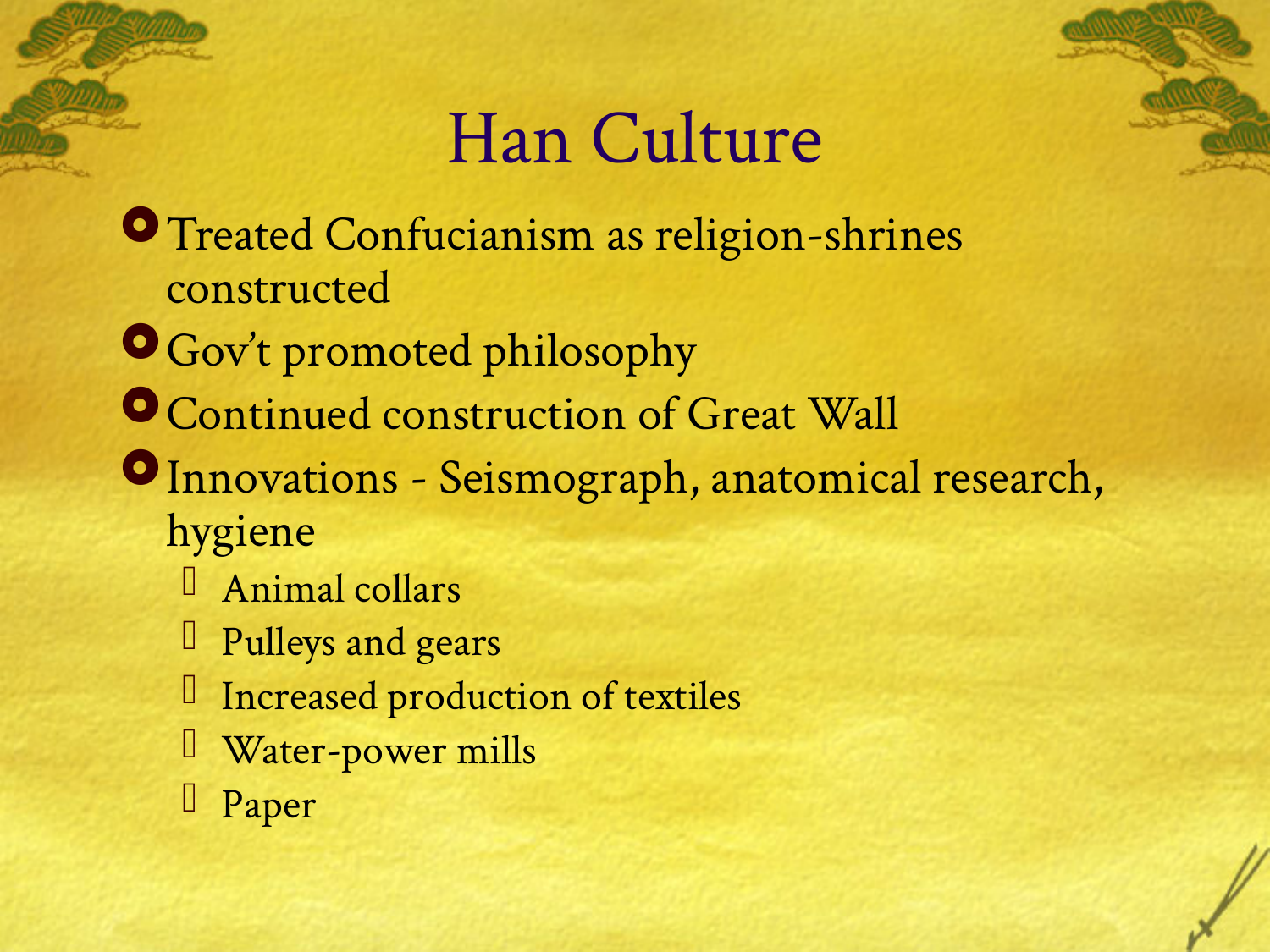

# Han Culture
Treated Confucianism as religion-shrines constructed
Gov’t promoted philosophy
Continued construction of Great Wall
Innovations - Seismograph, anatomical research, hygiene
Animal collars
Pulleys and gears
Increased production of textiles
Water-power mills
Paper